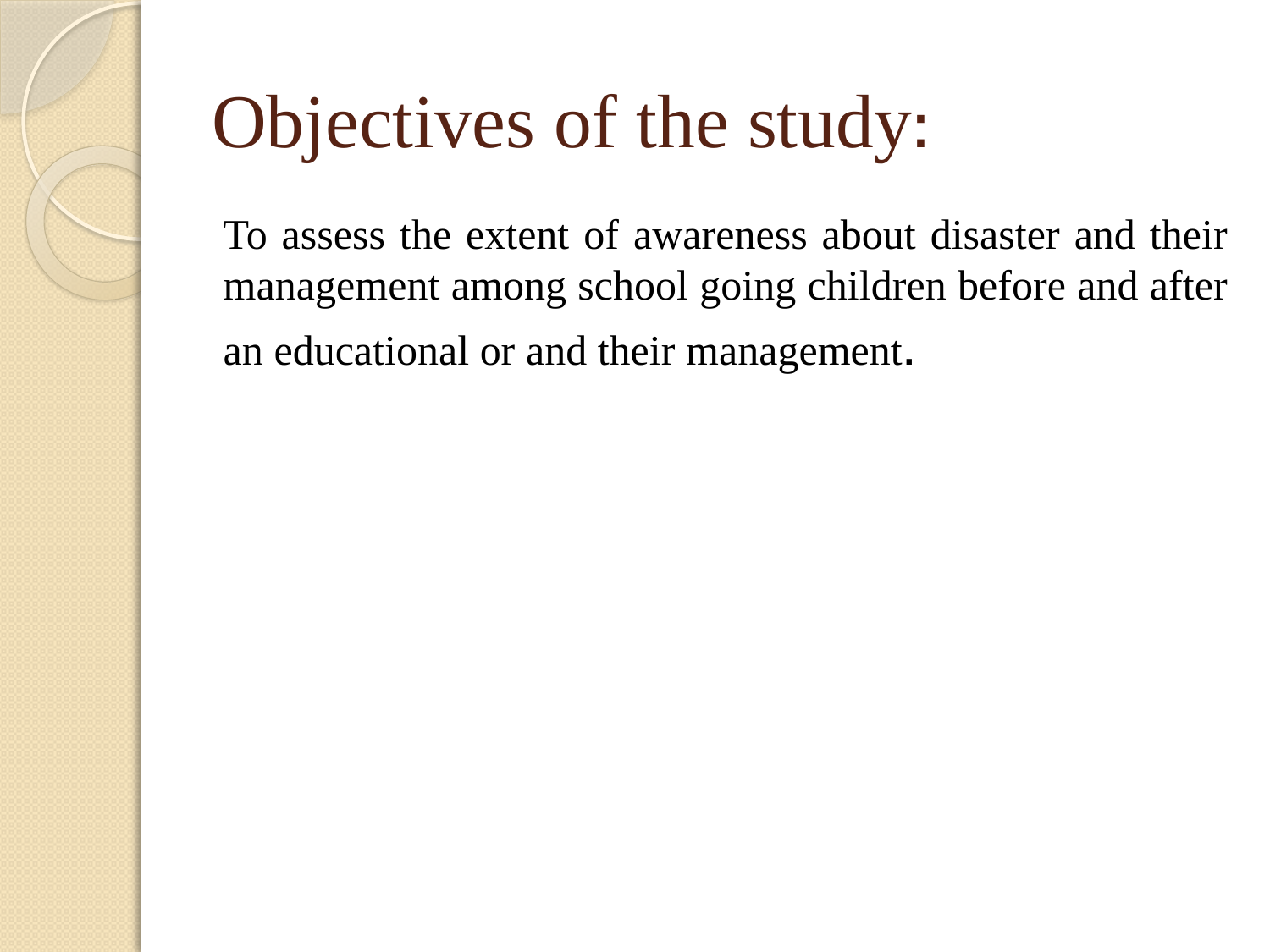

# Objectives of the study:
To assess the extent of awareness about disaster and their management among school going children before and after an educational or and their management.